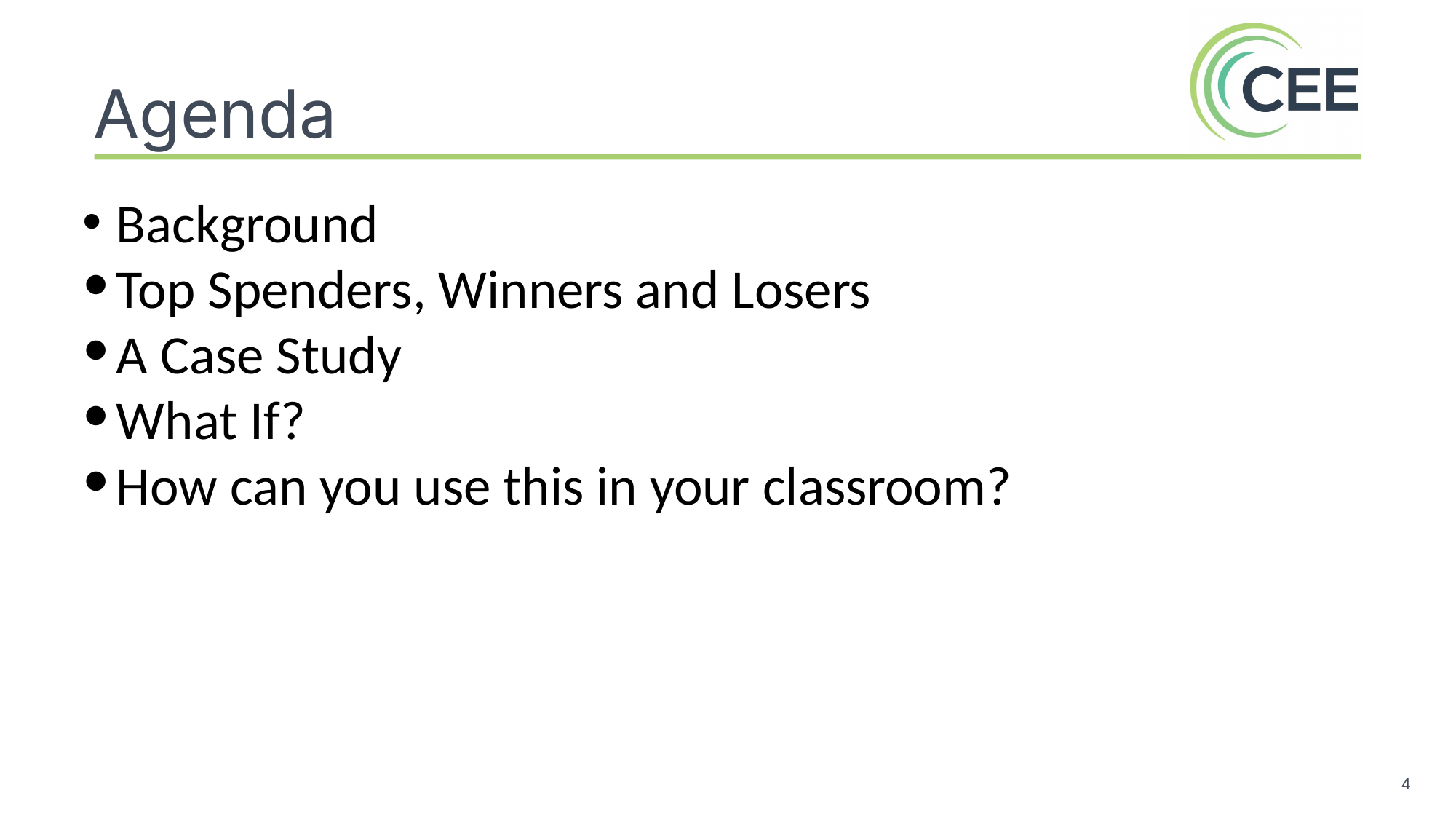

Agenda
Background
Top Spenders, Winners and Losers
A Case Study
What If?
How can you use this in your classroom?
4